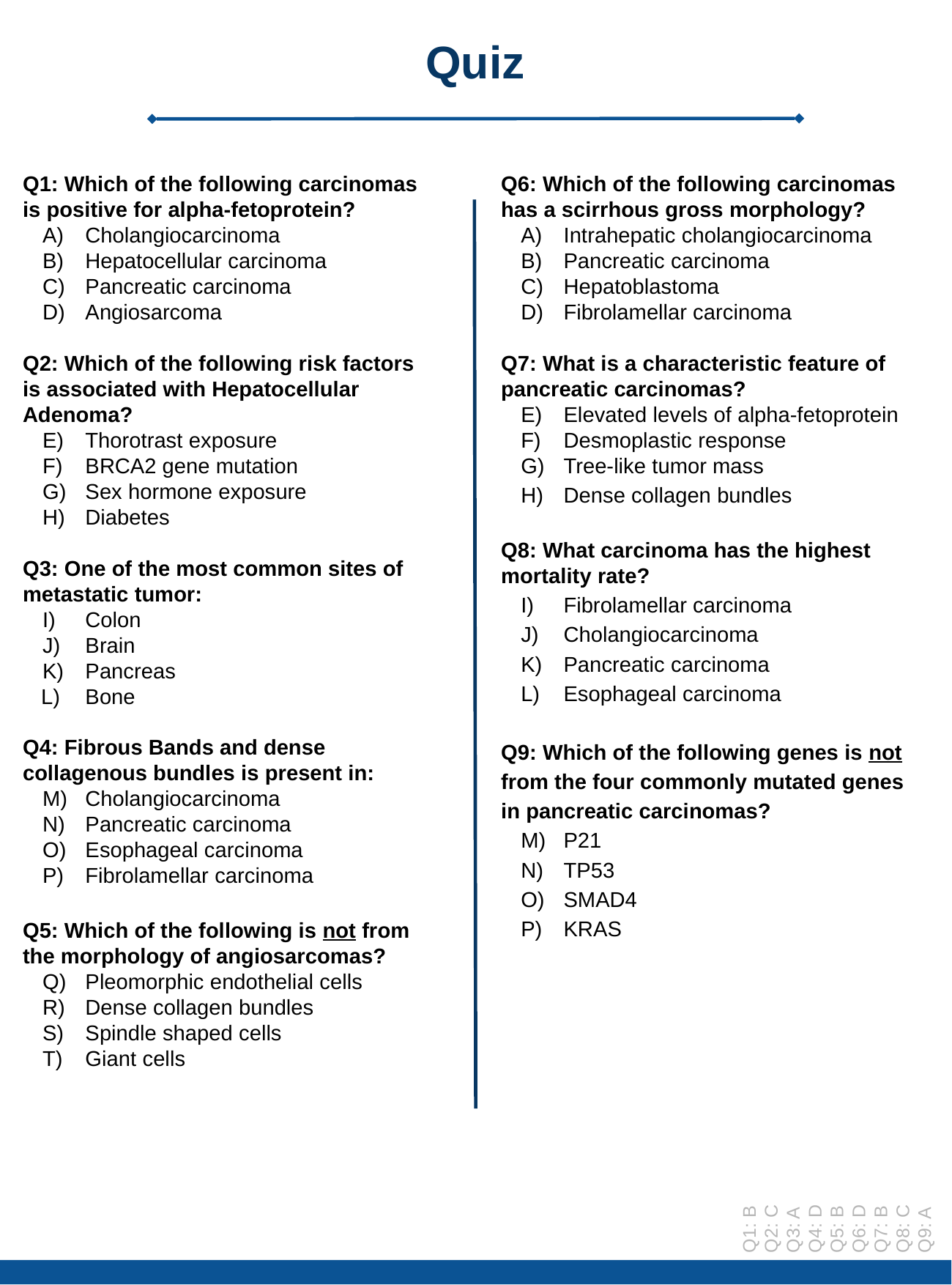

Quiz
Q1: Which of the following carcinomas is positive for alpha-fetoprotein?
Cholangiocarcinoma
Hepatocellular carcinoma
Pancreatic carcinoma
Angiosarcoma

Q2: Which of the following risk factors is associated with Hepatocellular Adenoma?
Thorotrast exposure
BRCA2 gene mutation
Sex hormone exposure
Diabetes

Q3: One of the most common sites of metastatic tumor:
Colon​​
Brain
Pancreas
Bone

Q4: Fibrous Bands and dense collagenous bundles is present in:
Cholangiocarcinoma
Pancreatic carcinoma
Esophageal carcinoma
Fibrolamellar carcinoma

Q5: Which of the following is not from the morphology of angiosarcomas?
Pleomorphic endothelial cells
Dense collagen bundles
Spindle shaped cells
Giant cells

Q6: Which of the following carcinomas has a scirrhous gross morphology?
Intrahepatic cholangiocarcinoma
Pancreatic carcinoma
Hepatoblastoma
Fibrolamellar carcinoma

Q7: What is a characteristic feature of pancreatic carcinomas?
Elevated levels of alpha-fetoprotein
Desmoplastic response
Tree-like tumor mass
Dense collagen bundles

Q8: What carcinoma has the highest mortality rate?
Fibrolamellar carcinoma
Cholangiocarcinoma
Pancreatic carcinoma
Esophageal carcinoma

Q9: Which of the following genes is not from the four commonly mutated genes in pancreatic carcinomas?
P21
TP53
SMAD4
KRAS

Q1: B
Q2: C
Q3: A
Q4: D
Q5: B
Q6: D
Q7: B
Q8: C
Q9: A